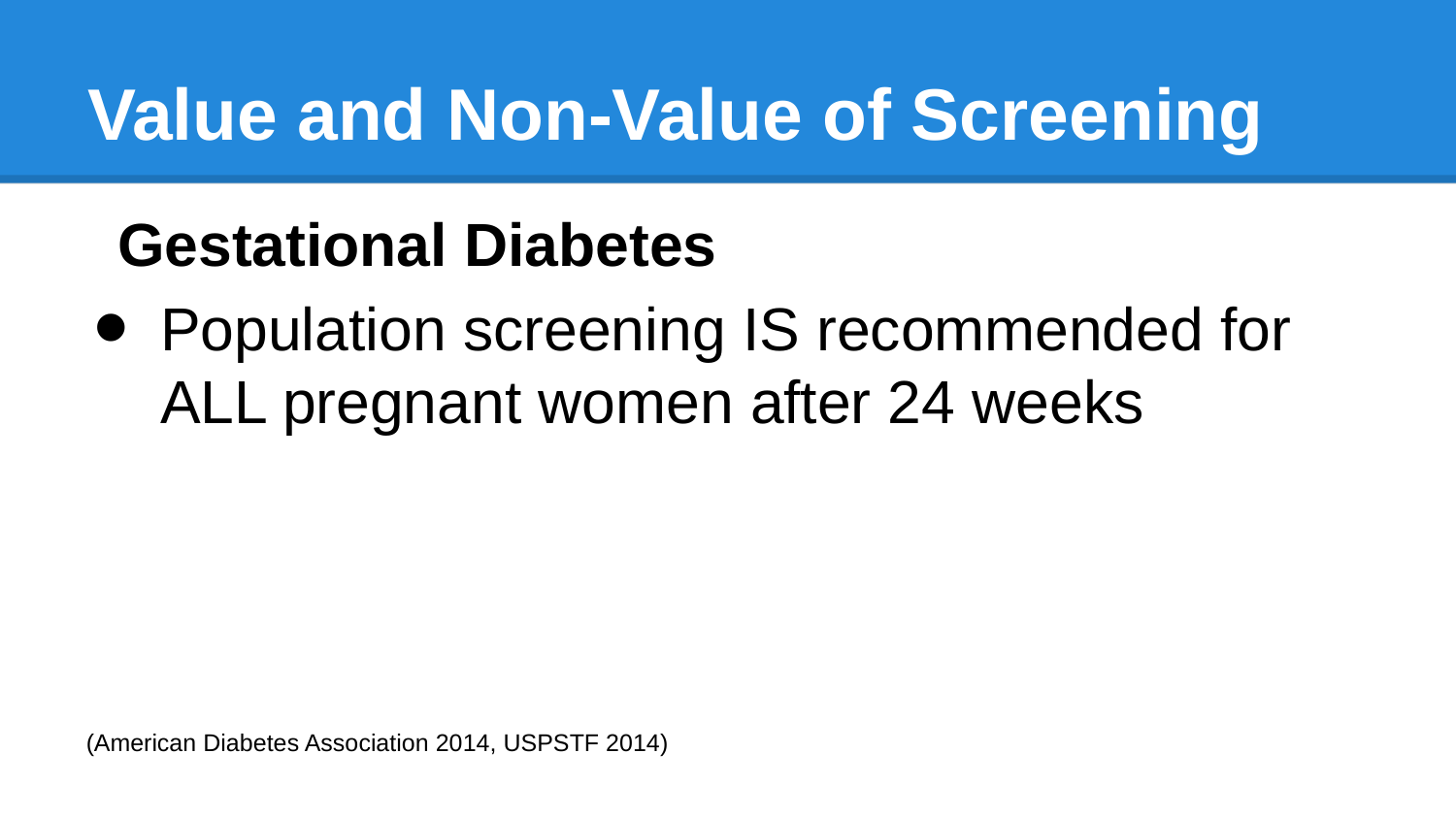

# Value and Non-Value of Screening
Gestational Diabetes
Population screening IS recommended for ALL pregnant women after 24 weeks
(American Diabetes Association 2014, USPSTF 2014)